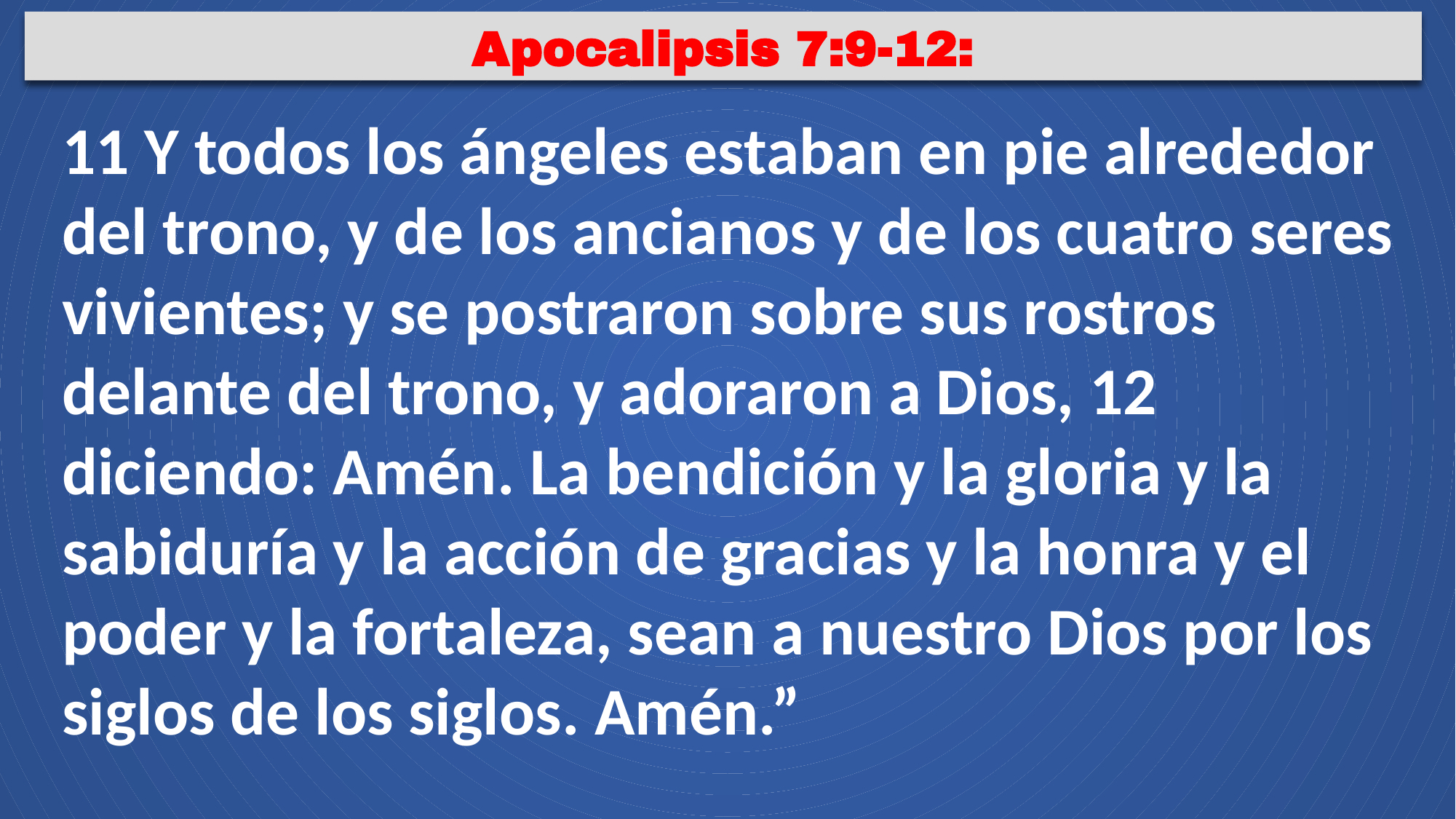

Apocalipsis 7:9-12:
11 Y todos los ángeles estaban en pie alrededor del trono, y de los ancianos y de los cuatro seres vivientes; y se postraron sobre sus rostros delante del trono, y adoraron a Dios, 12 diciendo: Amén. La bendición y la gloria y la sabiduría y la acción de gracias y la honra y el poder y la fortaleza, sean a nuestro Dios por los siglos de los siglos. Amén.”